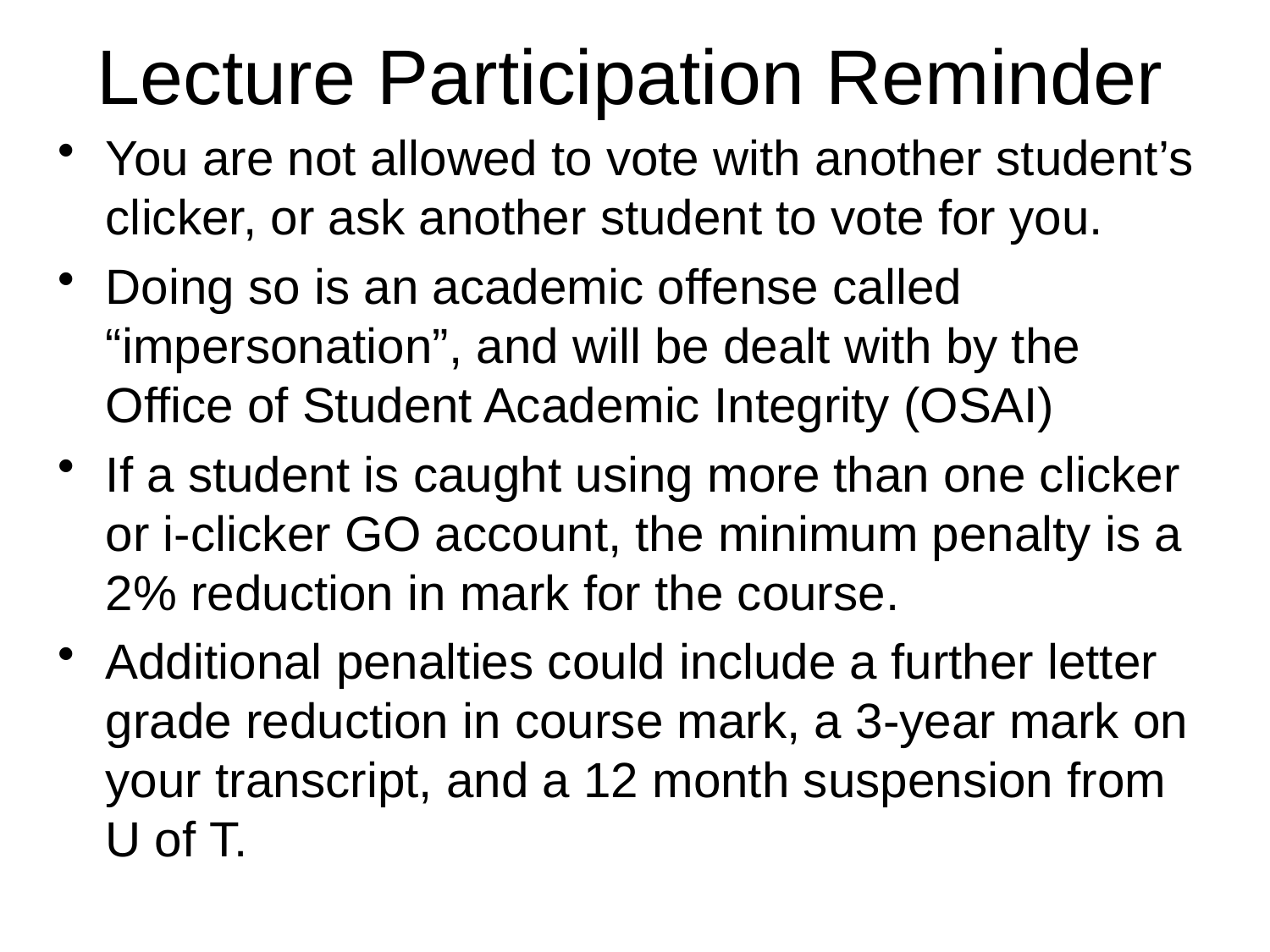

# Lecture Participation Reminder
You are not allowed to vote with another student’s clicker, or ask another student to vote for you.
Doing so is an academic offense called “impersonation”, and will be dealt with by the Office of Student Academic Integrity (OSAI)
If a student is caught using more than one clicker or i-clicker GO account, the minimum penalty is a 2% reduction in mark for the course.
Additional penalties could include a further letter grade reduction in course mark, a 3-year mark on your transcript, and a 12 month suspension from U of T.